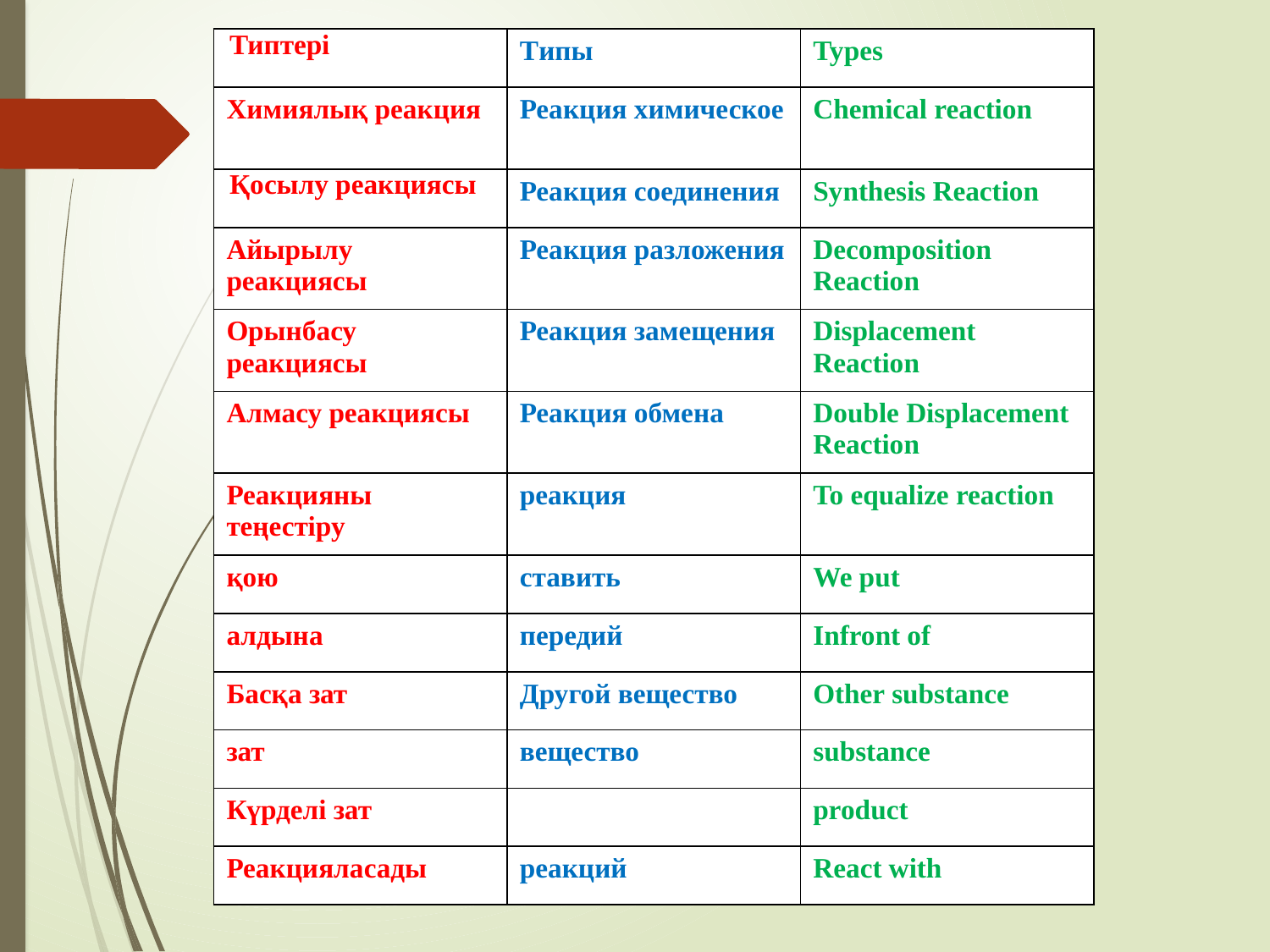

| Типтері | Tипы | Types |
| --- | --- | --- |
| Химиялық реакция | Реакция химическое | Chemical reaction |
| Қосылу реакциясы | Реакция соединения | Synthesis Reaction |
| Айырылу реакциясы | Реакция разложения | Decomposition Reaction |
| Орынбасу реакциясы | Реакция замещения | Displacement Reaction |
| Алмасу реакциясы | Реакция обмена | Double Displacement Reaction |
| Реакцияны теңестіру | реакция | To equalize reaction |
| қою | ставить | We put |
| алдына | передий | Infront of |
| Басқа зат | Другой вещество | Other substance |
| зат | вещество | substance |
| Күрделі зат |  | product |
| Реакциялаcады | реакций | React with |